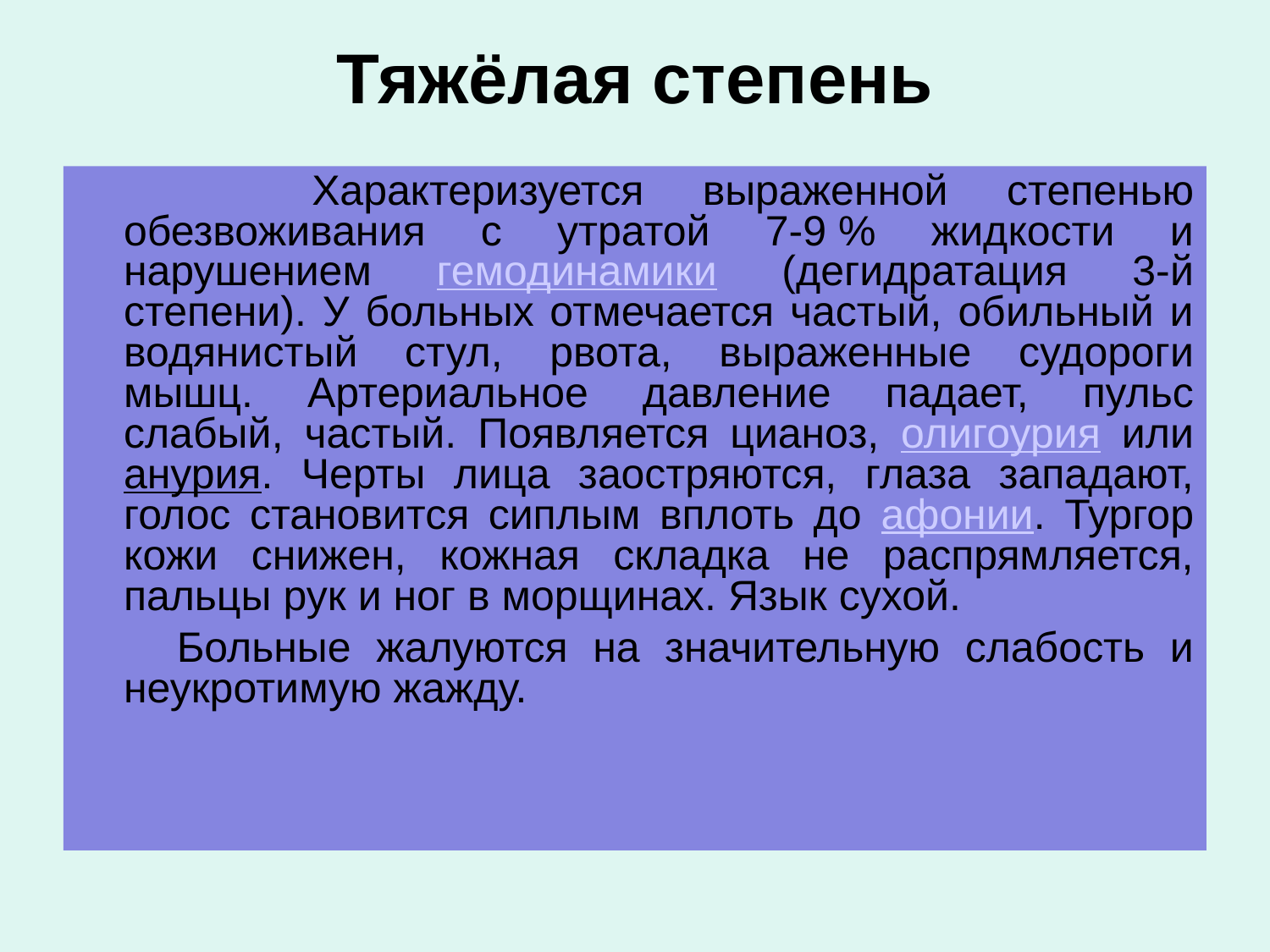

Тяжёлая степень
    Характеризуется выраженной степенью обезвоживания с утратой 7-9 % жидкости и нарушением гемодинамики (дегидратация 3-й степени). У больных отмечается частый, обильный и водянистый стул, рвота, выраженные судороги мышц. Артериальное давление падает, пульс слабый, частый. Появляется цианоз, олигоурия или анурия. Черты лица заостряются, глаза западают, голос становится сиплым вплоть до афонии. Тургор кожи снижен, кожная складка не распрямляется, пальцы рук и ног в морщинах. Язык сухой.
    Больные жалуются на значительную слабость и неукротимую жажду.